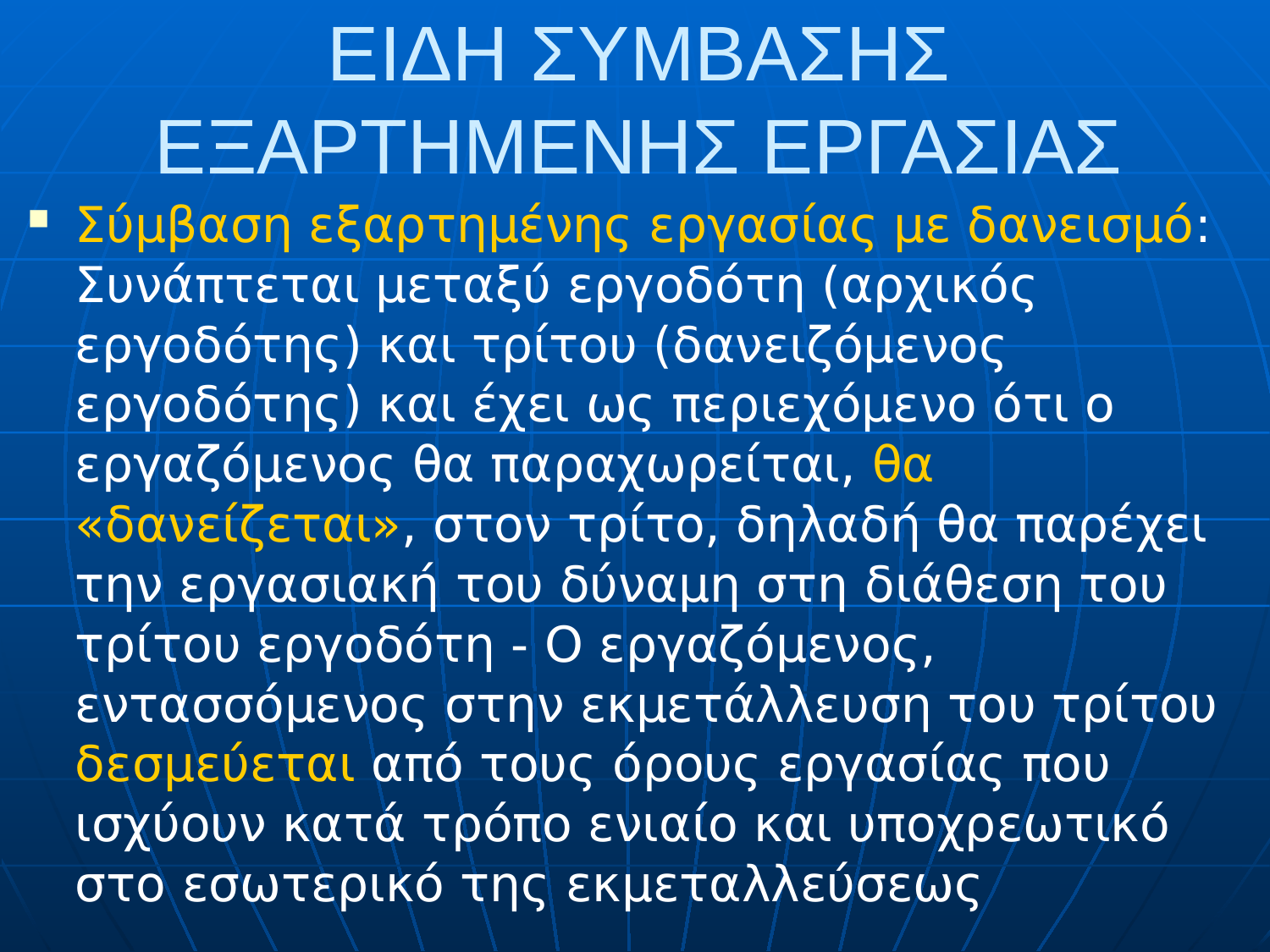

# ΕΙΔΗ ΣΥΜΒΑΣΗΣ ΕΞΑΡΤΗΜΕΝΗΣ ΕΡΓΑΣΙΑΣ
Σύμβαση εξαρτημένης εργασίας με δανεισμό: Συνάπτεται μεταξύ εργοδότη (αρχικός εργοδότης) και τρίτου (δανειζόμενος εργοδότης) και έχει ως περιεχόμενο ότι ο εργαζόμενος θα παραχωρείται, θα «δανείζεται», στον τρίτο, δηλαδή θα παρέχει την εργασιακή του δύναμη στη διάθεση του τρίτου εργοδότη - Ο εργαζόμενος, εντασσόμενος στην εκμετάλλευση του τρίτου δεσμεύεται από τους όρους εργασίας που ισχύουν κατά τρόπο ενιαίο και υποχρεωτικό στο εσωτερικό της εκμεταλλεύσεως